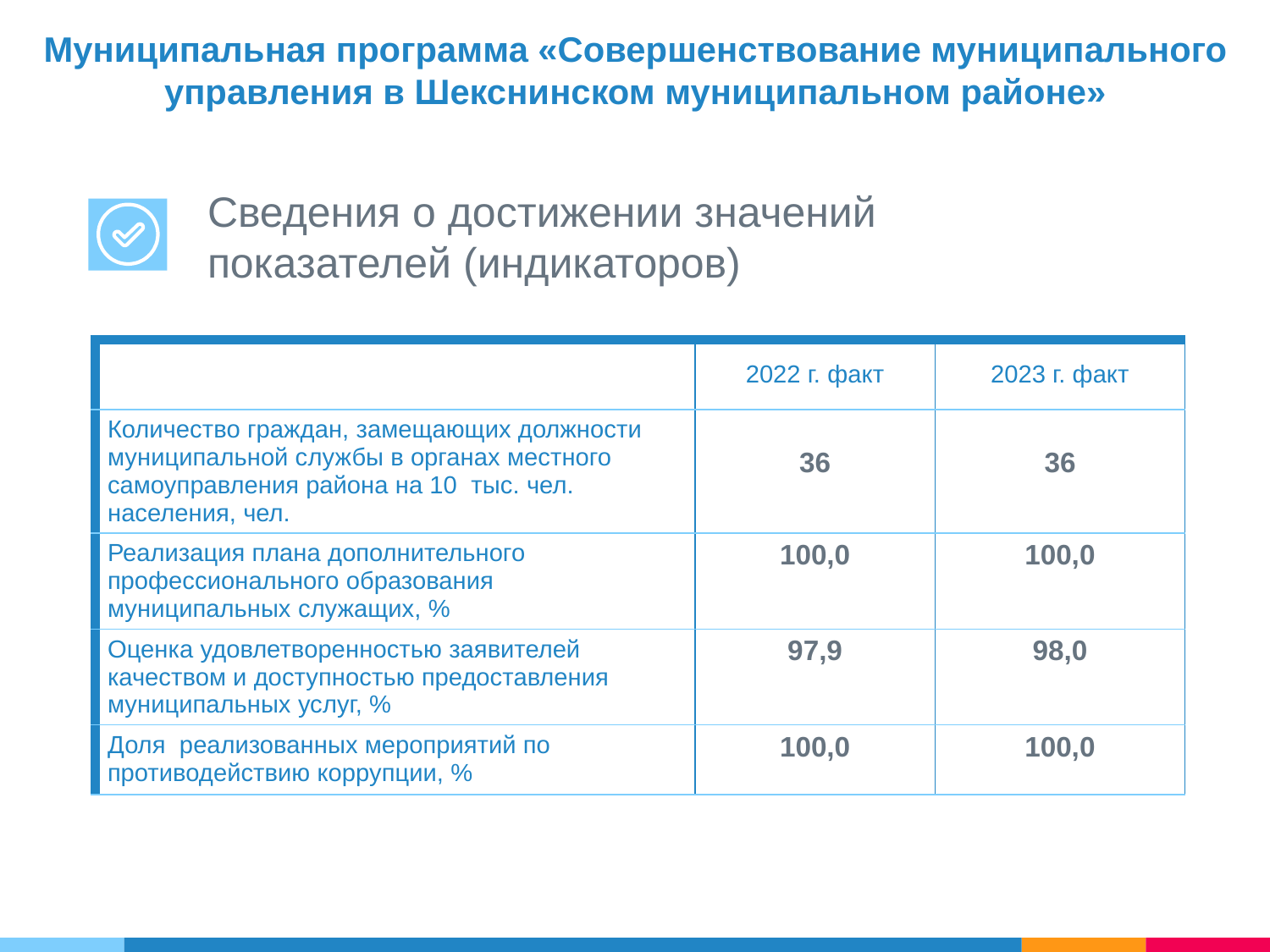

Муниципальная программа «Совершенствование муниципального управления в Шекснинском муниципальном районе»
Сведения о достижении значений показателей (индикаторов)

|  | 2022 г. факт | 2023 г. факт |
| --- | --- | --- |
| Количество граждан, замещающих должности муниципальной службы в органах местного самоуправления района на 10 тыс. чел. населения, чел. | 36 | 36 |
| Реализация плана дополнительного профессионального образования муниципальных служащих, % | 100,0 | 100,0 |
| Оценка удовлетворенностью заявителей качеством и доступностью предоставления муниципальных услуг, % | 97,9 | 98,0 |
| Доля реализованных мероприятий по противодействию коррупции, % | 100,0 | 100,0 |